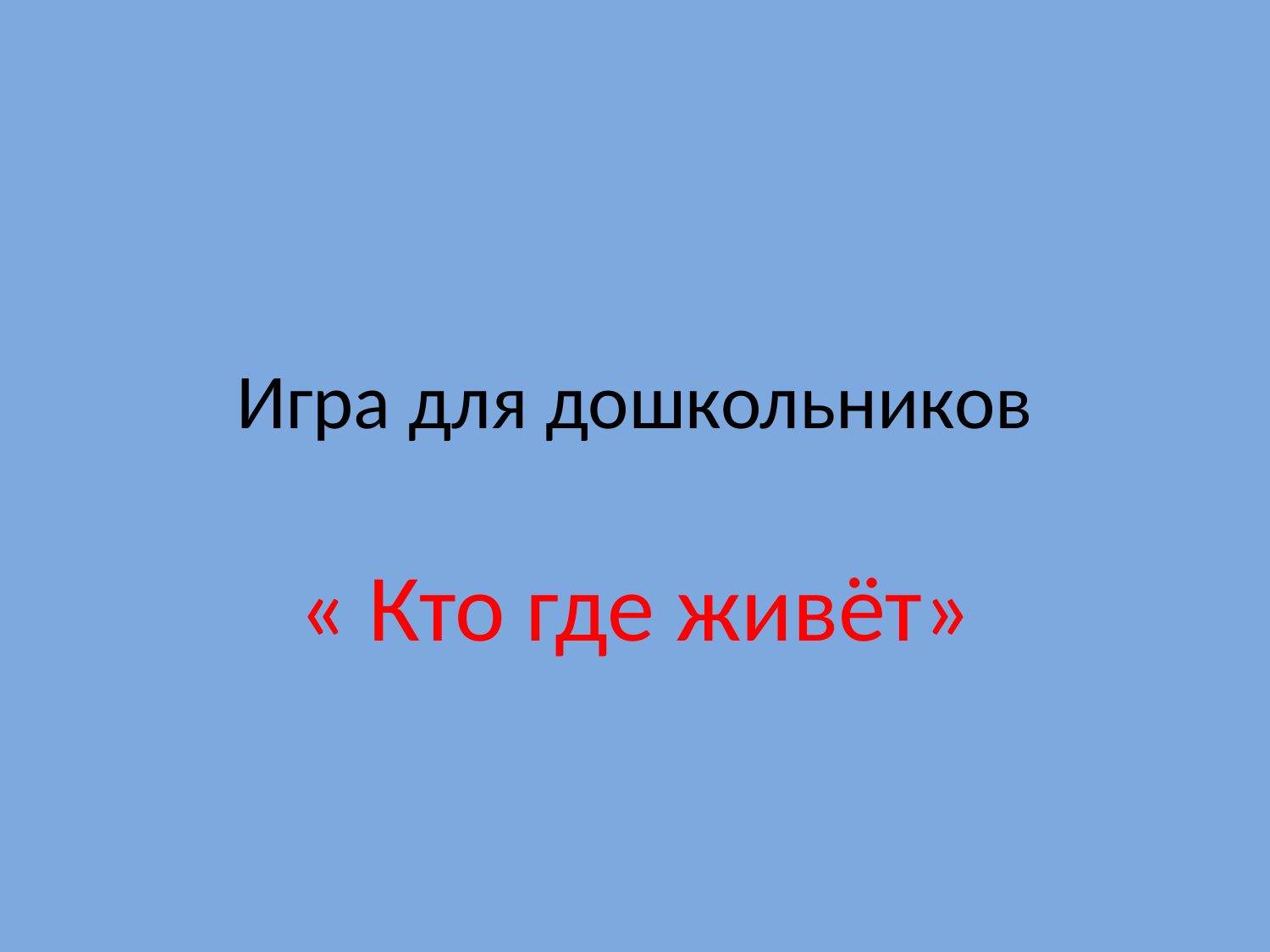

# Игра для дошкольников
« Кто где живёт»